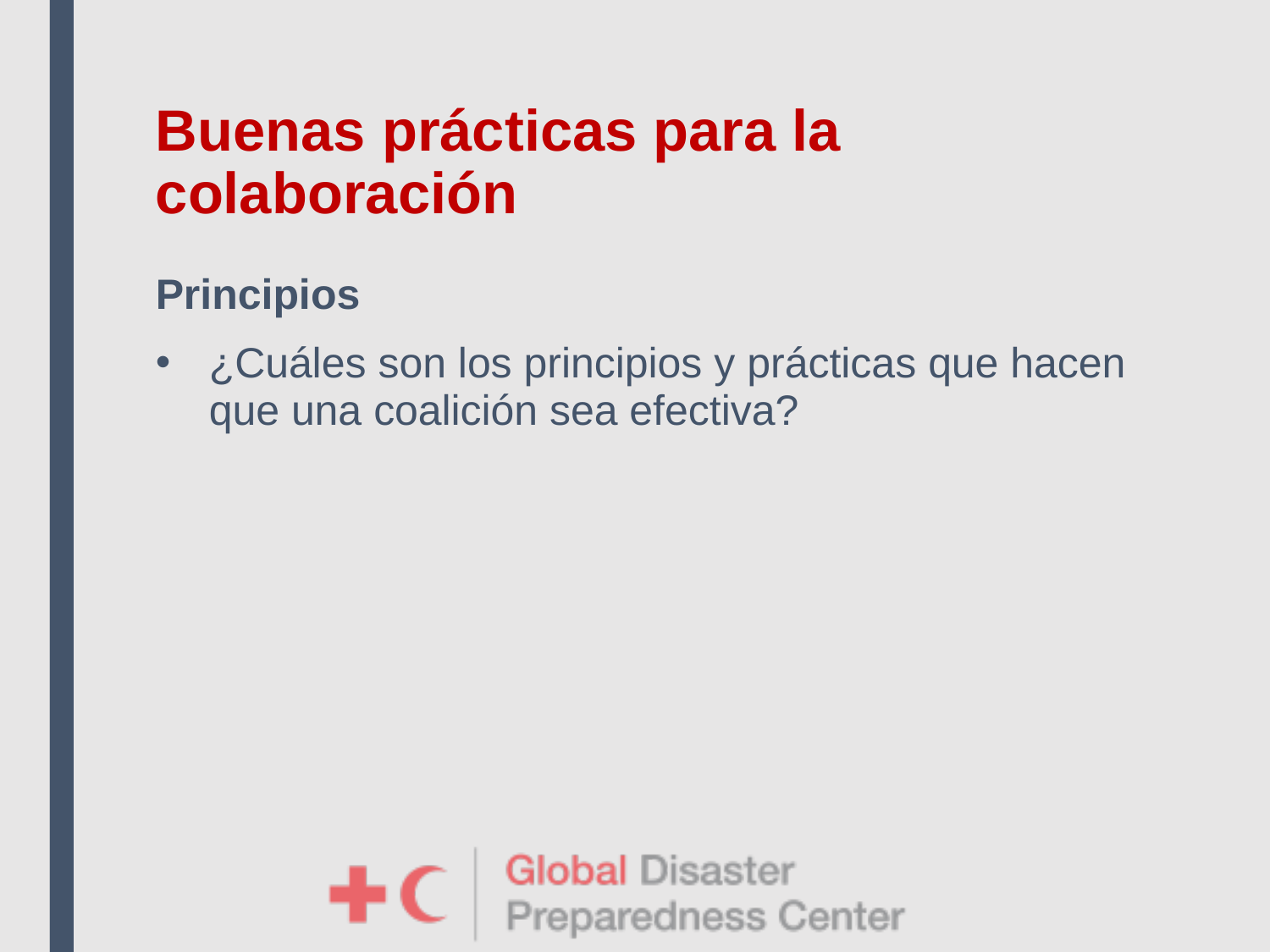

# Buenas prácticas para la colaboración
Principios
¿Cuáles son los principios y prácticas que hacen que una coalición sea efectiva?